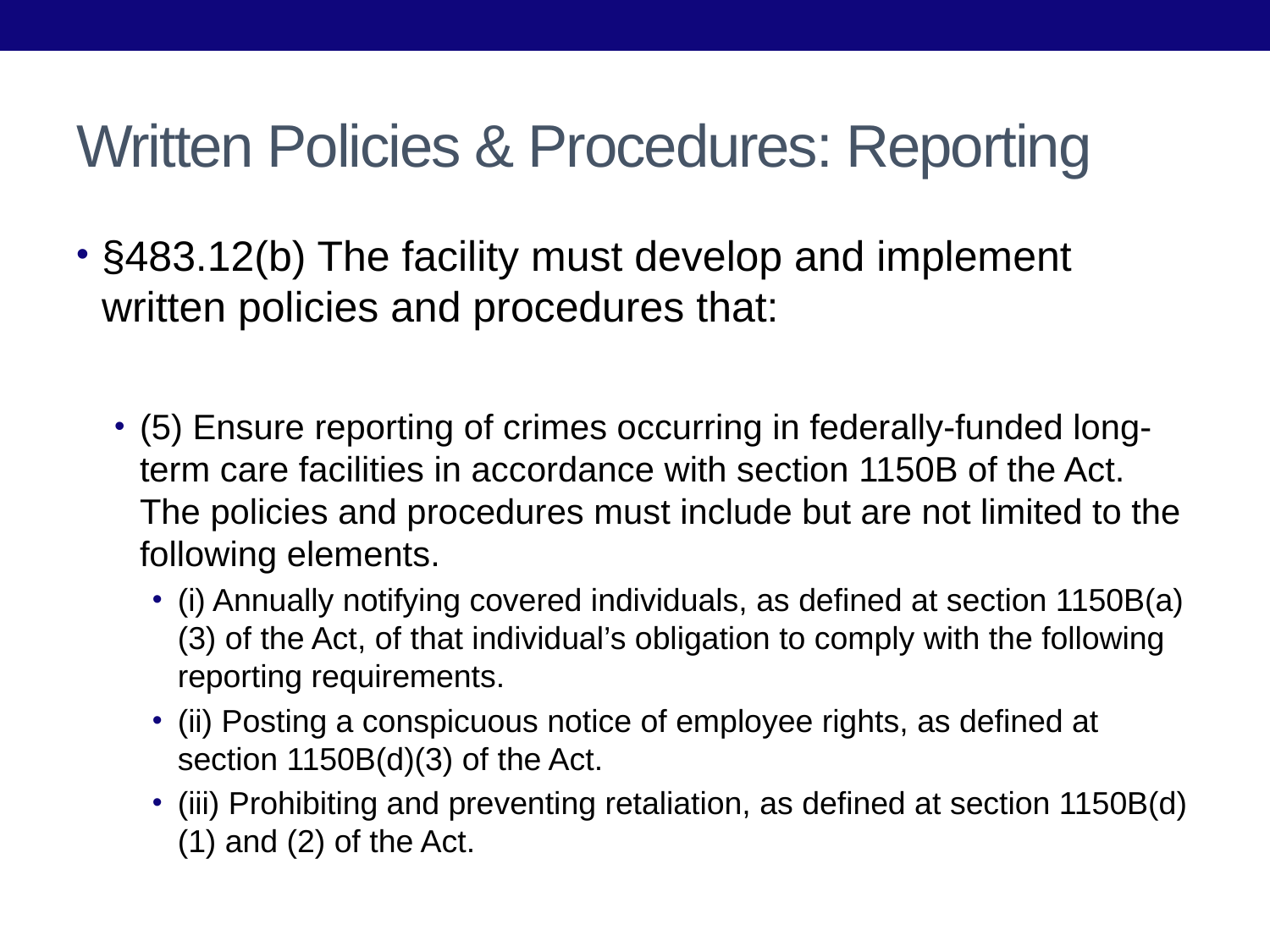

# Written Policies & Procedures: Reporting
§483.12(b) The facility must develop and implement written policies and procedures that:

(5) Ensure reporting of crimes occurring in federally-funded long-term care facilities in accordance with section 1150B of the Act. The policies and procedures must include but are not limited to the following elements.
(i) Annually notifying covered individuals, as defined at section 1150B(a)(3) of the Act, of that individual’s obligation to comply with the following reporting requirements.
(ii) Posting a conspicuous notice of employee rights, as defined at section 1150B(d)(3) of the Act.
(iii) Prohibiting and preventing retaliation, as defined at section 1150B(d)(1) and (2) of the Act.